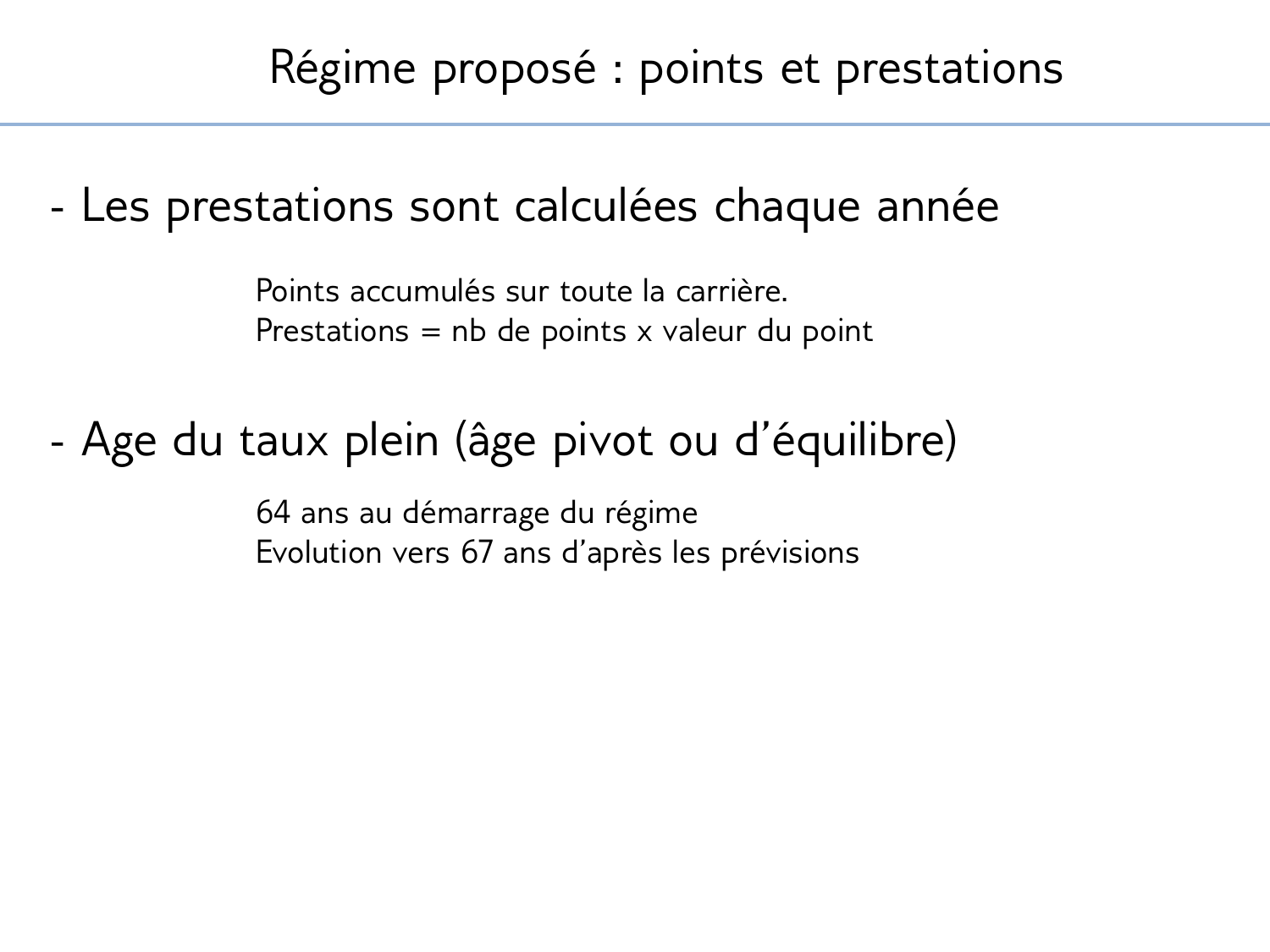

Régime proposé : points et prestations

- Les prestations sont calculées chaque année
Points accumulés sur toute la carrière.
Prestations = nb de points x valeur du point
- Age du taux plein (âge pivot ou d’équilibre)
64 ans au démarrage du régime
Evolution vers 67 ans d’après les prévisions